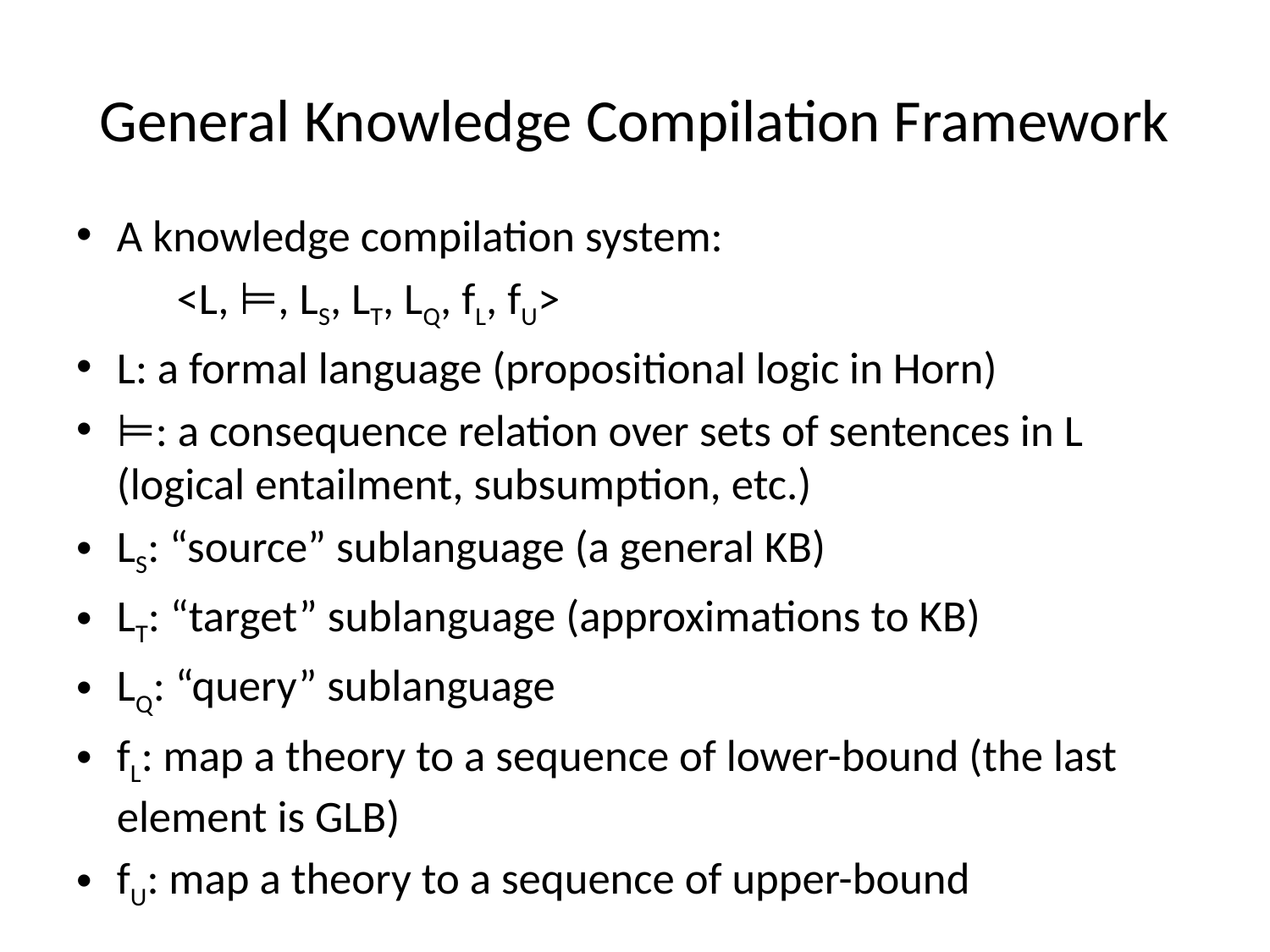

# General Knowledge Compilation Framework
A knowledge compilation system:
		<L, ⊨, LS, LT, LQ, fL, fU>
L: a formal language (propositional logic in Horn)
⊨: a consequence relation over sets of sentences in L (logical entailment, subsumption, etc.)
LS: “source” sublanguage (a general KB)
LT: “target” sublanguage (approximations to KB)
LQ: “query” sublanguage
fL: map a theory to a sequence of lower-bound (the last element is GLB)
fU: map a theory to a sequence of upper-bound